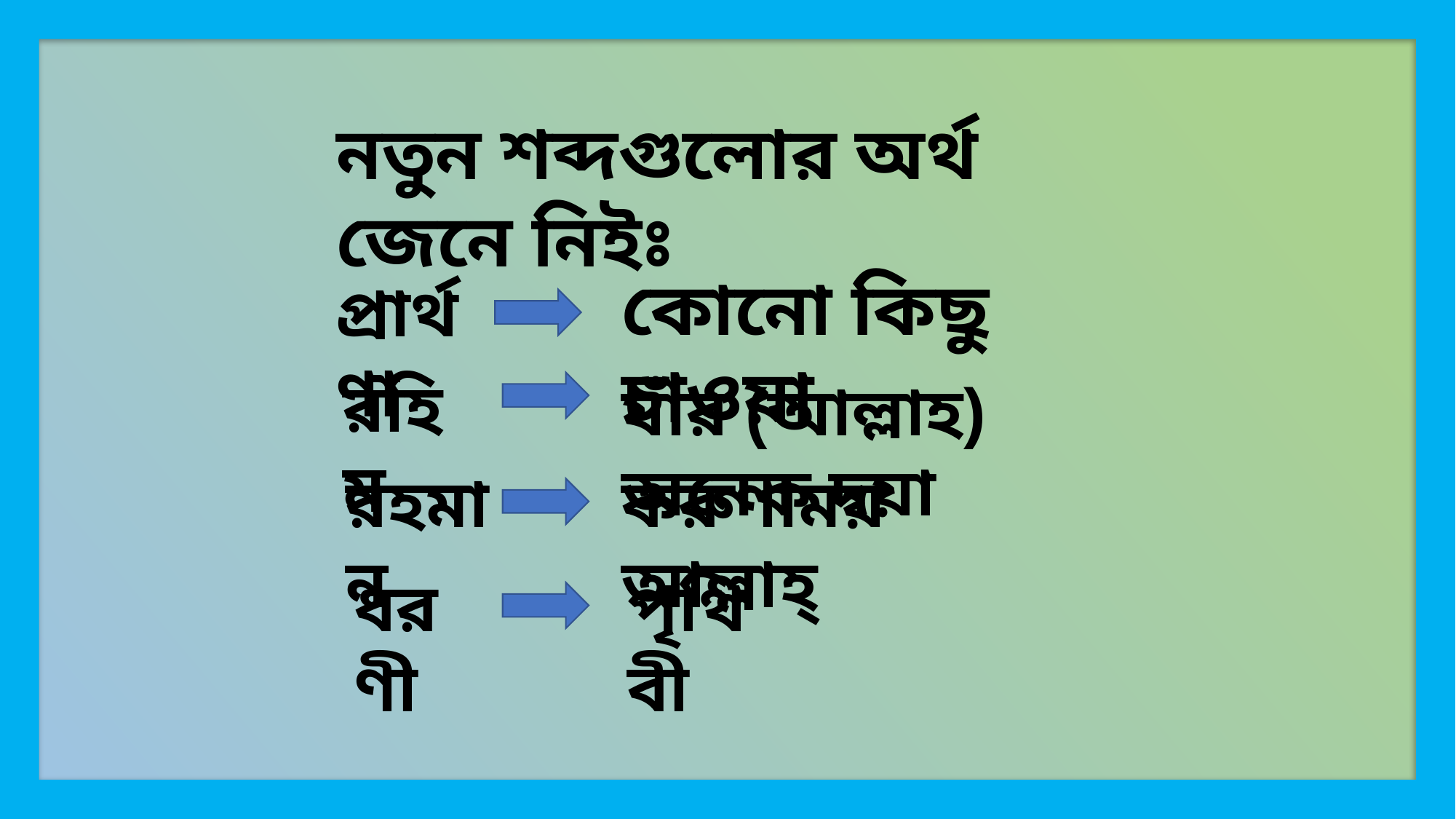

নতুন শব্দগুলোর অর্থ জেনে নিইঃ
কোনো কিছু চাওয়া
প্রার্থণা

রহিম
যাঁর (আল্লাহ) অনেক দয়া

রহমান
করুণাময় আল্লাহ্‌

ধরণী
পৃথিবী